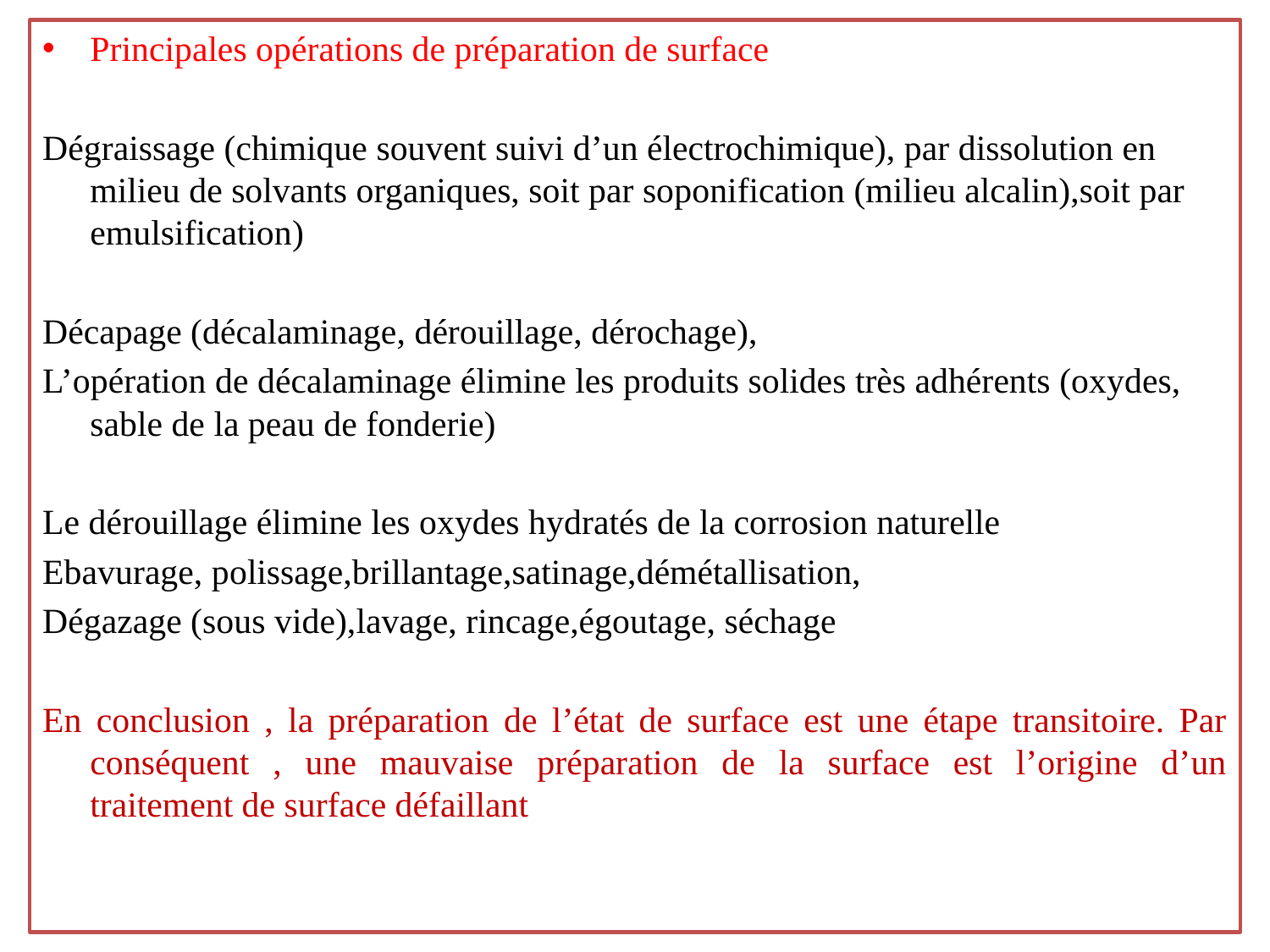

Principales opérations de préparation de surface

Dégraissage (chimique souvent suivi d’un électrochimique), par dissolution en milieu de solvants organiques, soit par soponification (milieu alcalin),soit par emulsification)

Décapage (décalaminage, dérouillage, dérochage),
L’opération de décalaminage élimine les produits solides très adhérents (oxydes, sable de la peau de fonderie)

Le dérouillage élimine les oxydes hydratés de la corrosion naturelle
Ebavurage, polissage,brillantage,satinage,démétallisation,
Dégazage (sous vide),lavage, rincage,égoutage, séchage

En conclusion , la préparation de l’état de surface est une étape transitoire. Par conséquent , une mauvaise préparation de la surface est l’origine d’un traitement de surface défaillant